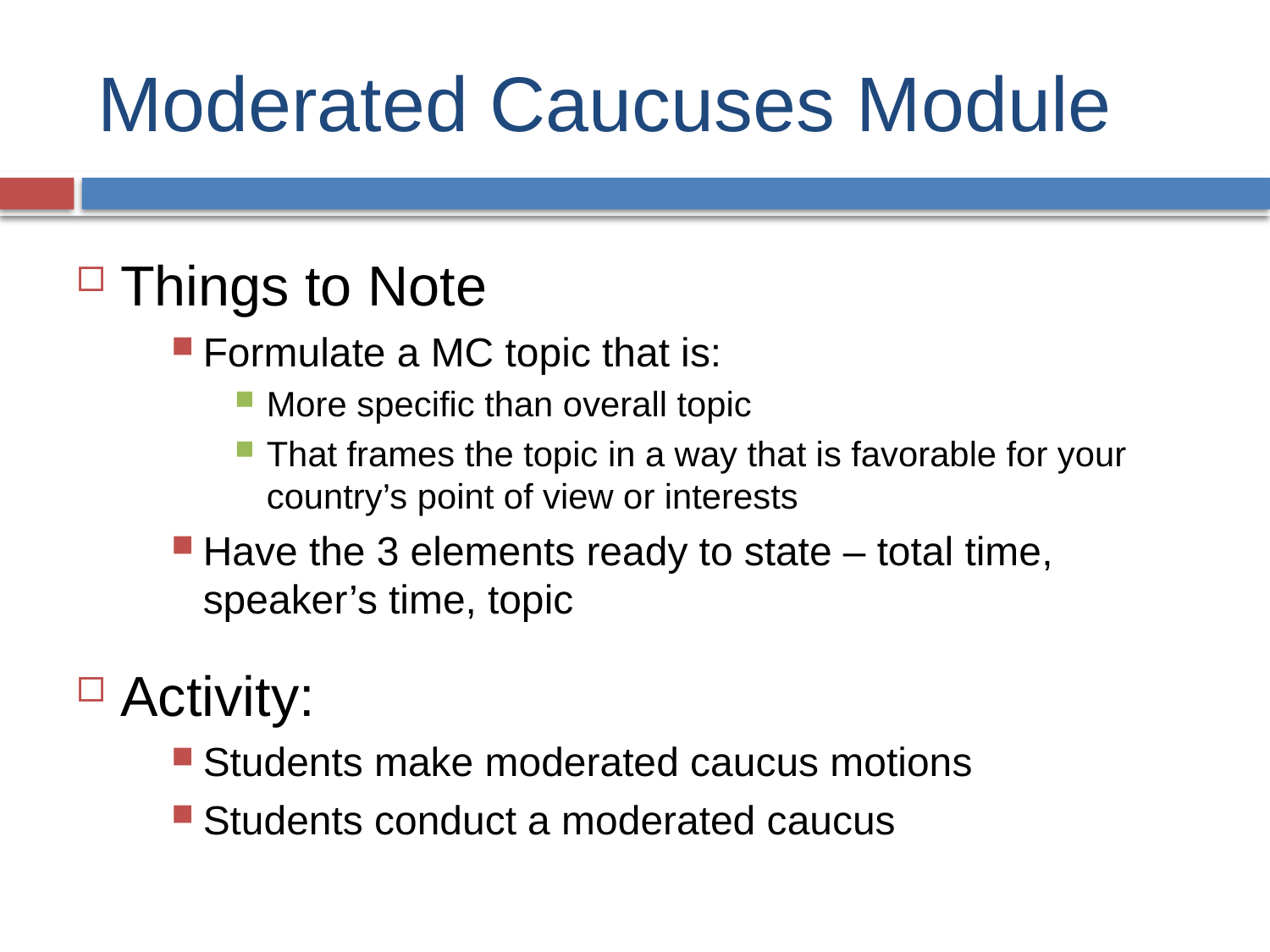

# Moderated Caucuses Module
Things to Note
Formulate a MC topic that is:
More specific than overall topic
That frames the topic in a way that is favorable for your country’s point of view or interests
Have the 3 elements ready to state – total time, speaker’s time, topic

Activity:
Students make moderated caucus motions
Students conduct a moderated caucus